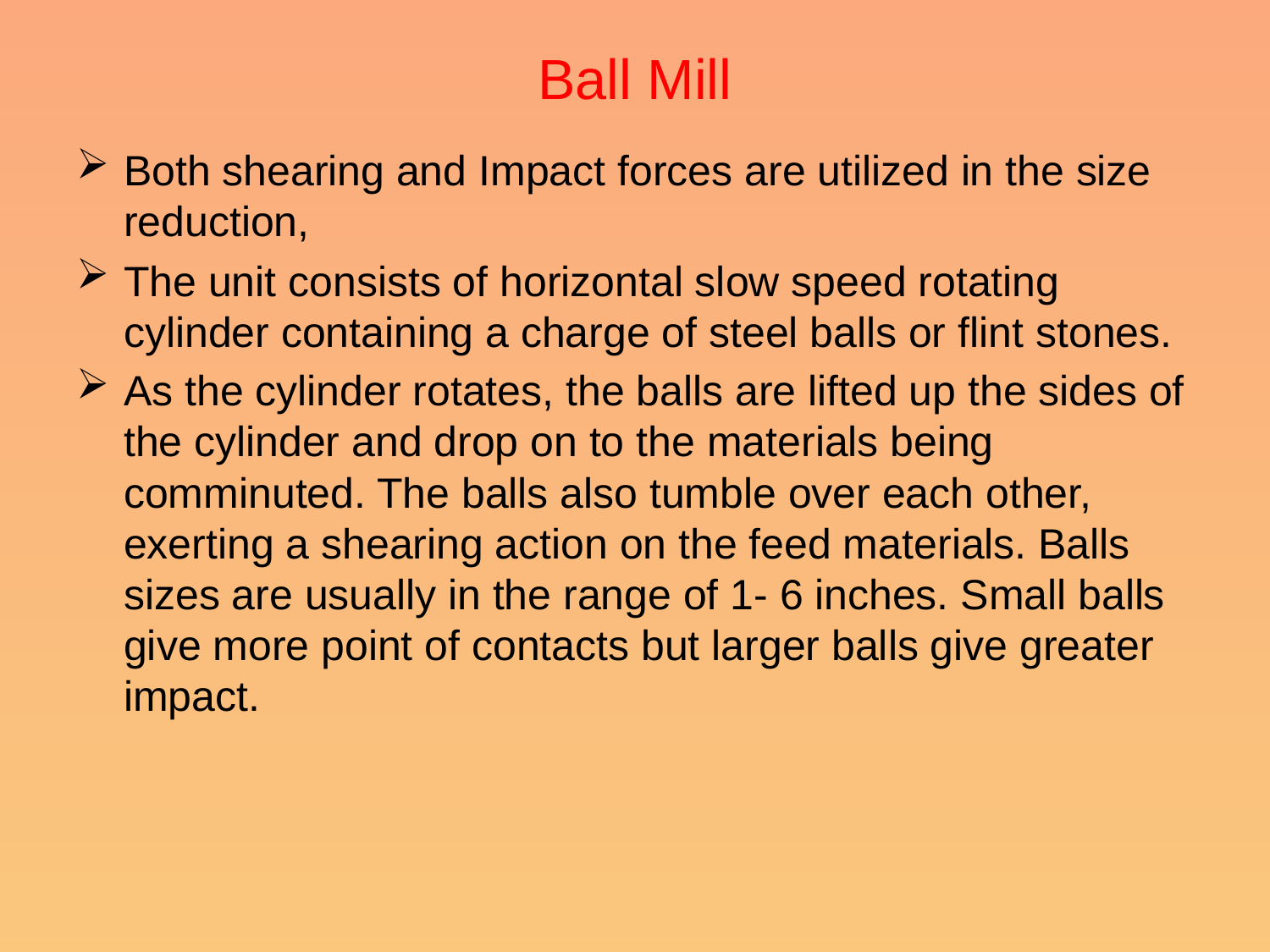

# Ball Mill
Both shearing and Impact forces are utilized in the size reduction,
The unit consists of horizontal slow speed rotating cylinder containing a charge of steel balls or flint stones.
As the cylinder rotates, the balls are lifted up the sides of the cylinder and drop on to the materials being comminuted. The balls also tumble over each other, exerting a shearing action on the feed materials. Balls sizes are usually in the range of 1- 6 inches. Small balls give more point of contacts but larger balls give greater impact.